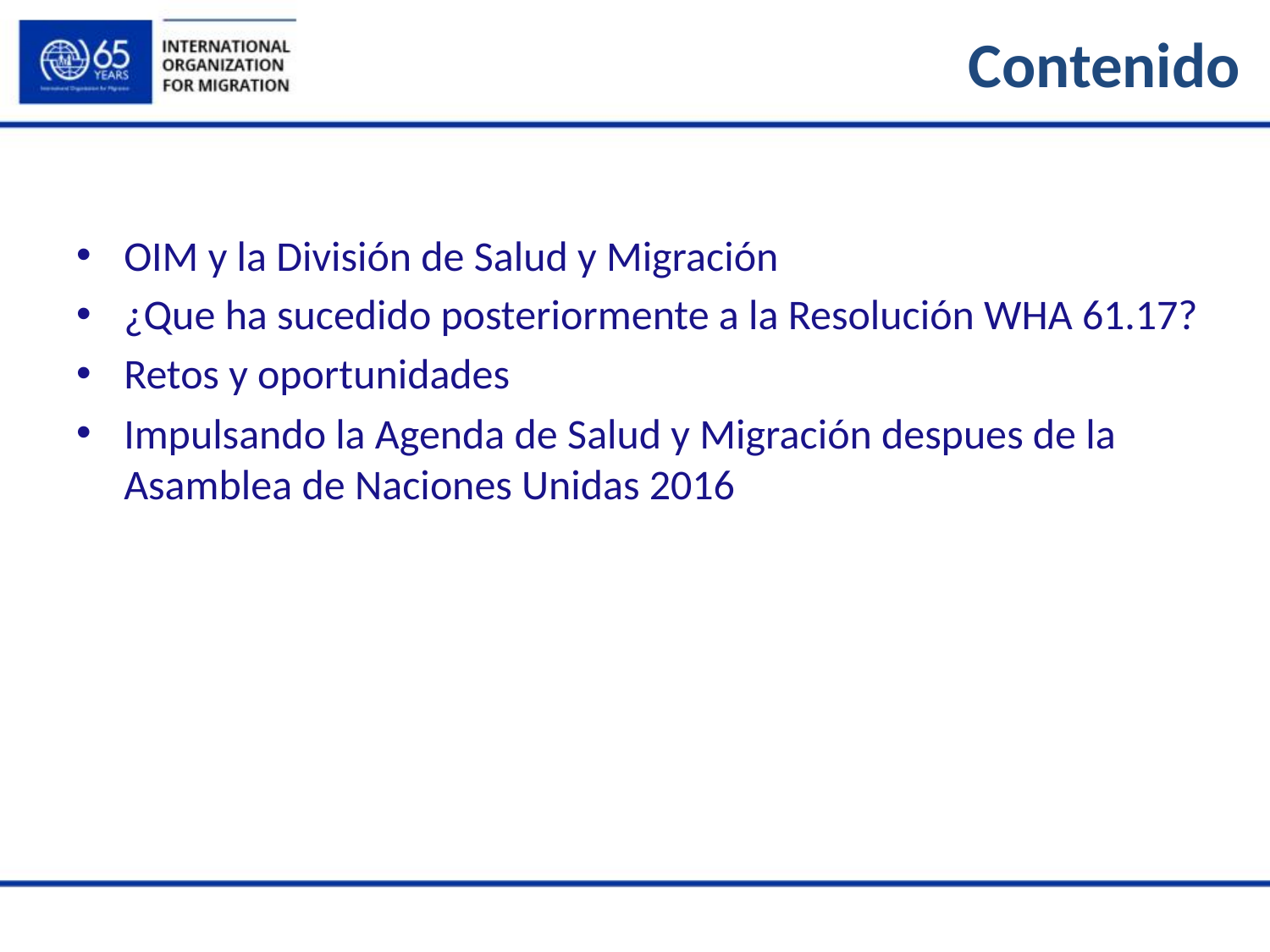

# Contenido
OIM y la División de Salud y Migración
¿Que ha sucedido posteriormente a la Resolución WHA 61.17?
Retos y oportunidades
Impulsando la Agenda de Salud y Migración despues de la Asamblea de Naciones Unidas 2016